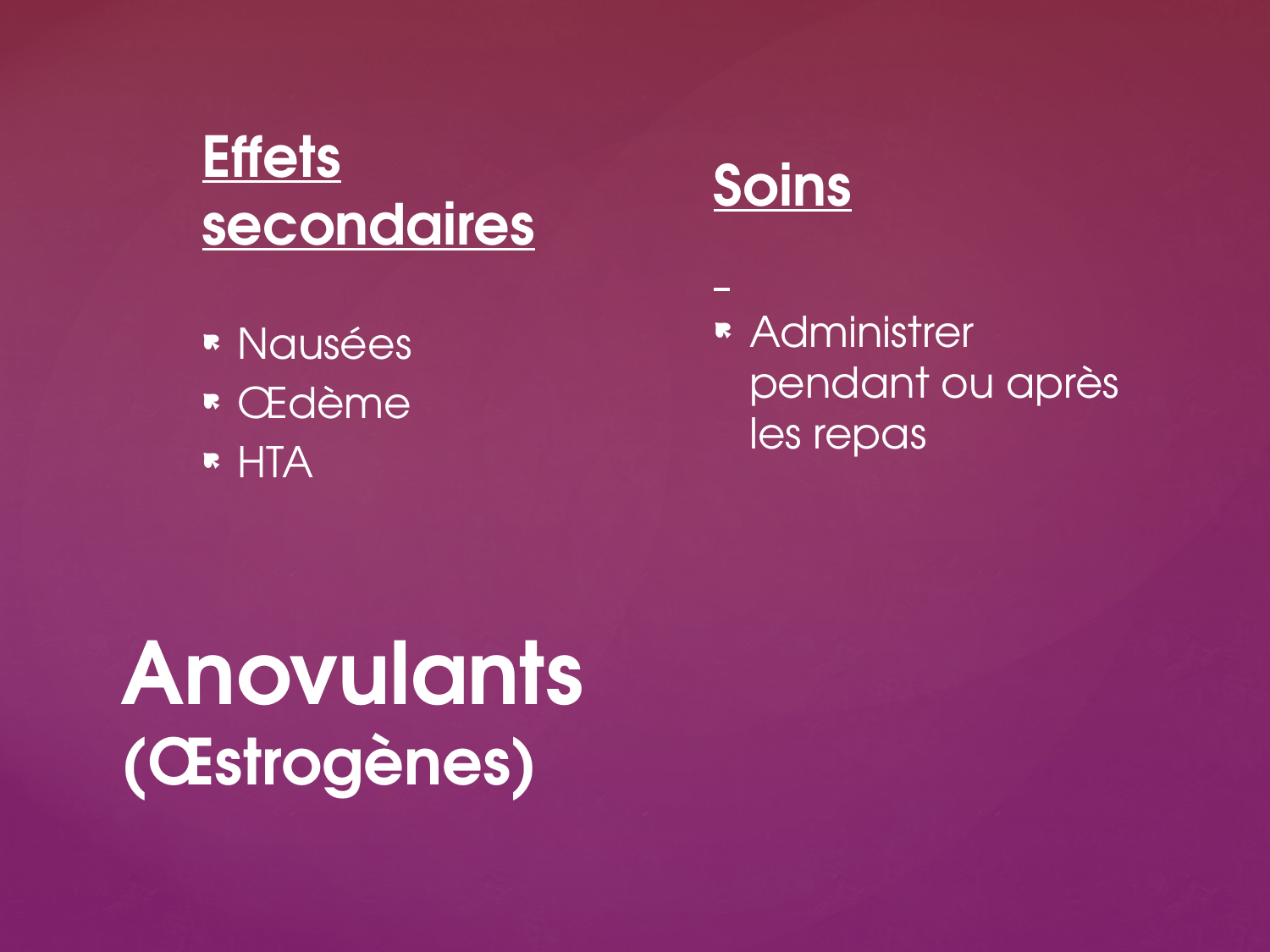

Effets secondaires

Nausées
Œdème
HTA

Soins

Administrer pendant ou après les repas

# Anovulants (Œstrogènes)